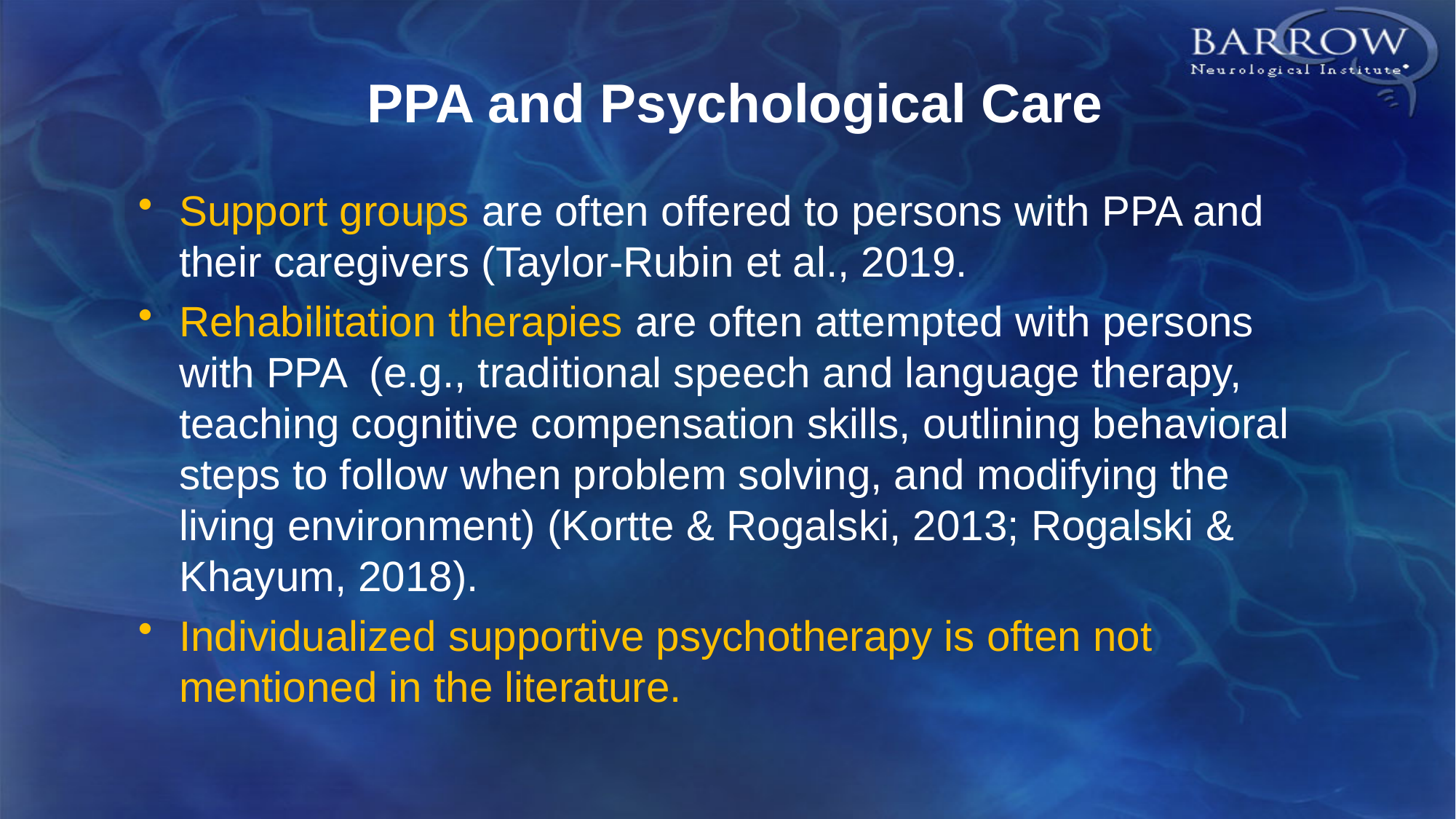

# PPA and Psychological Care
Support groups are often offered to persons with PPA and their caregivers (Taylor-Rubin et al., 2019.
Rehabilitation therapies are often attempted with persons with PPA  (e.g., traditional speech and language therapy, teaching cognitive compensation skills, outlining behavioral steps to follow when problem solving, and modifying the living environment) (Kortte & Rogalski, 2013; Rogalski & Khayum, 2018).
Individualized supportive psychotherapy is often not mentioned in the literature.